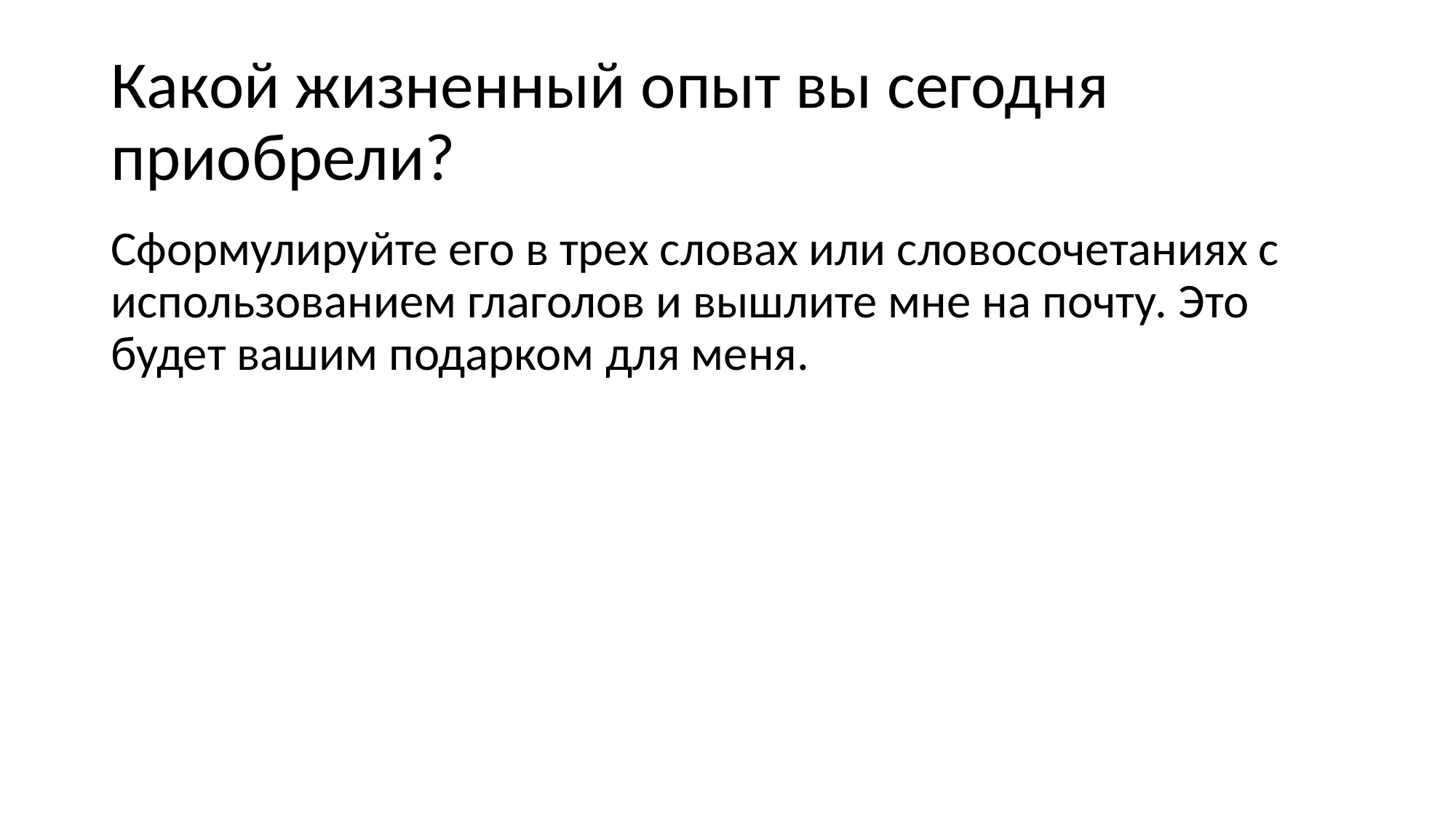

# Какой жизненный опыт вы сегодня приобрели?
Сформулируйте его в трех словах или словосочетаниях с использованием глаголов и вышлите мне на почту. Это будет вашим подарком для меня.